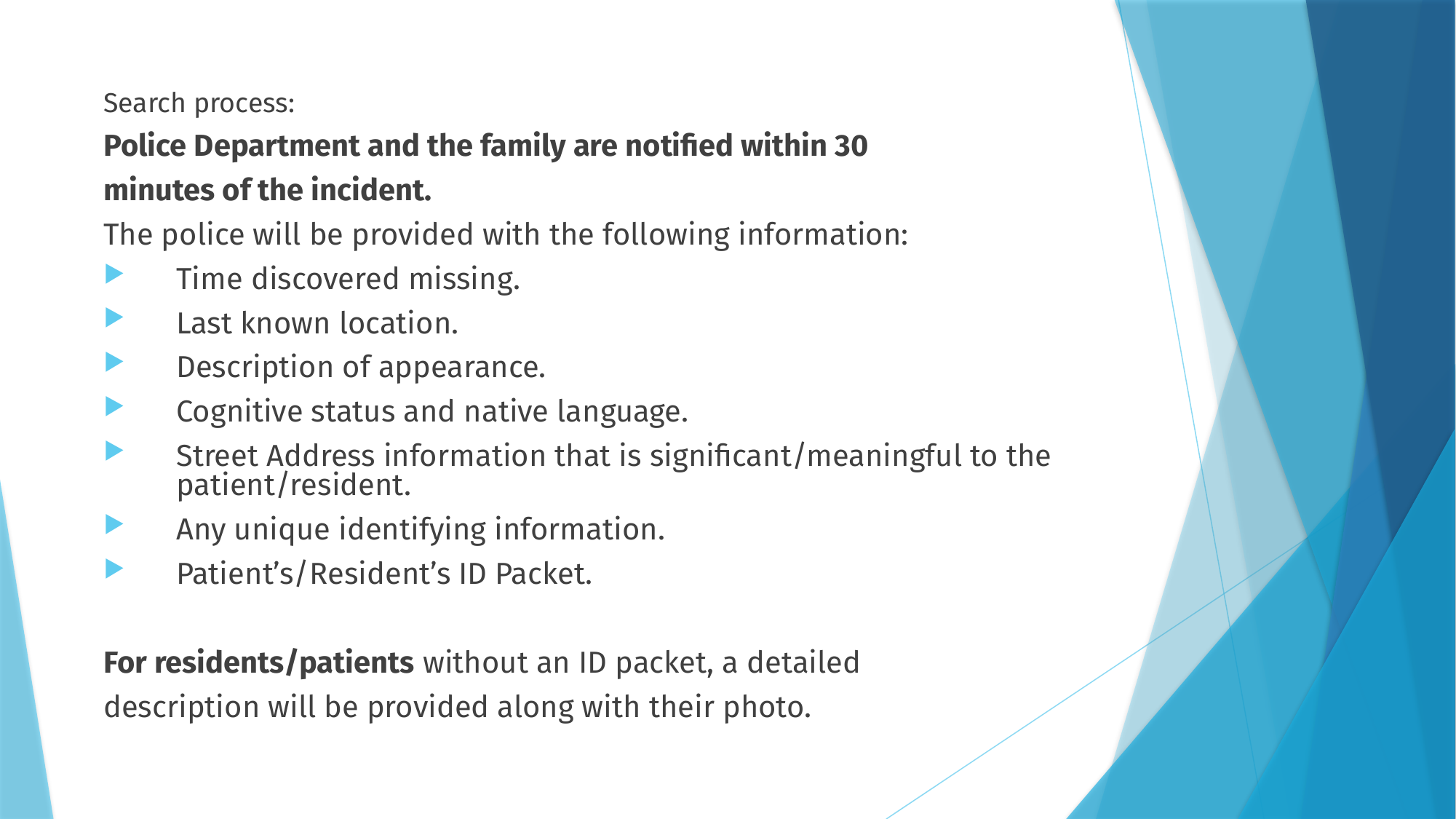

Search process:
Police Department and the family are notified within 30
minutes of the incident.
The police will be provided with the following information:
Time discovered missing.
Last known location.
Description of appearance.
Cognitive status and native language.
Street Address information that is significant/meaningful to the patient/resident.
Any unique identifying information.
Patient’s/Resident’s ID Packet.

For residents/patients without an ID packet, a detailed
description will be provided along with their photo.
#